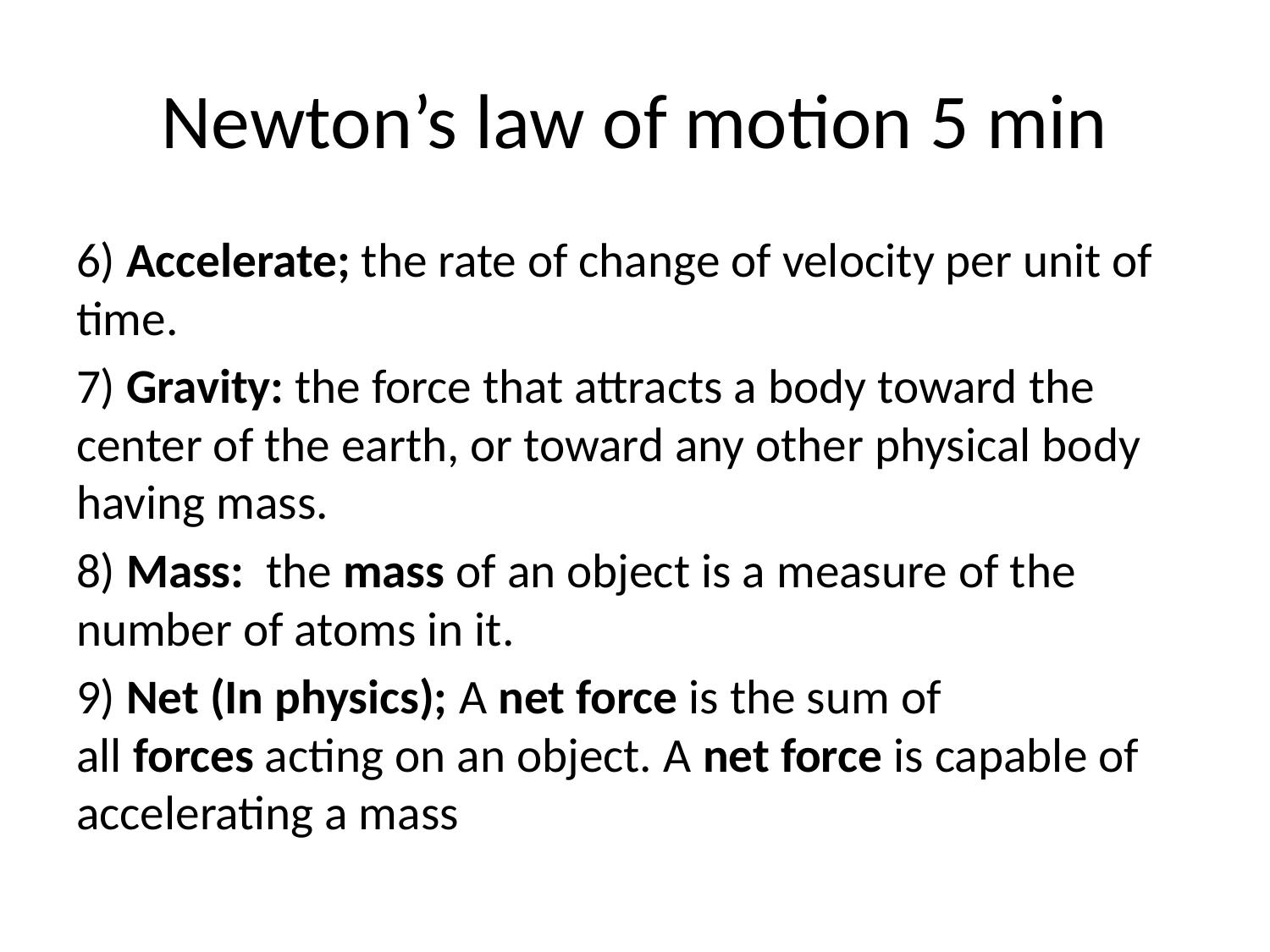

# Newton’s law of motion 5 min
6) Accelerate; the rate of change of velocity per unit of time.
7) Gravity: the force that attracts a body toward the center of the earth, or toward any other physical body having mass.
8) Mass:  the mass of an object is a measure of the number of atoms in it.
9) Net (In physics); A net force is the sum of all forces acting on an object. A net force is capable of accelerating a mass